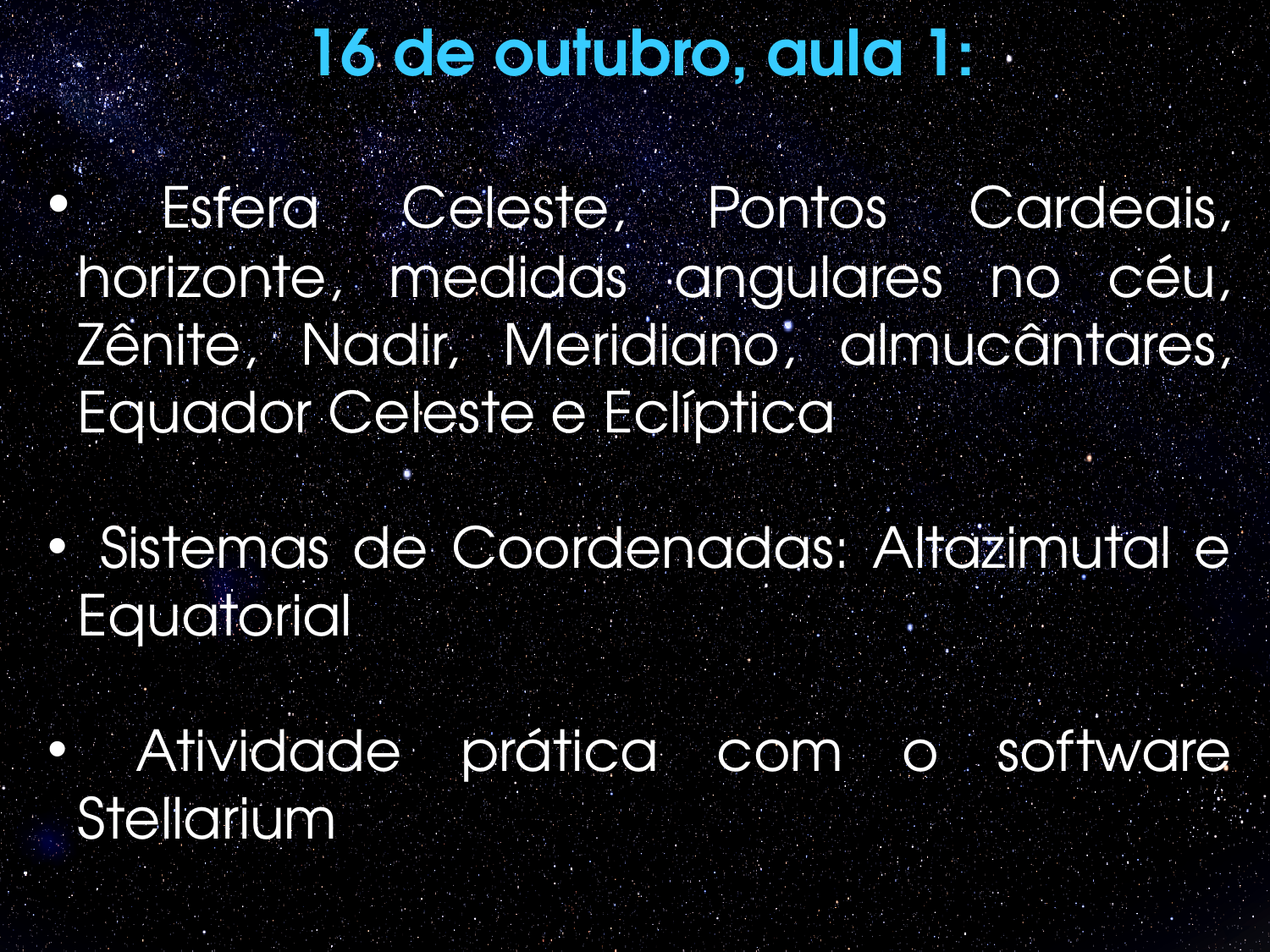

16 de outubro, aula 1:

 Esfera Celeste, Pontos Cardeais, horizonte, medidas angulares no céu, Zênite, Nadir, Meridiano, almucântares, Equador Celeste e Eclíptica

 Sistemas de Coordenadas: Altazimutal e Equatorial

 Atividade prática com o software Stellarium